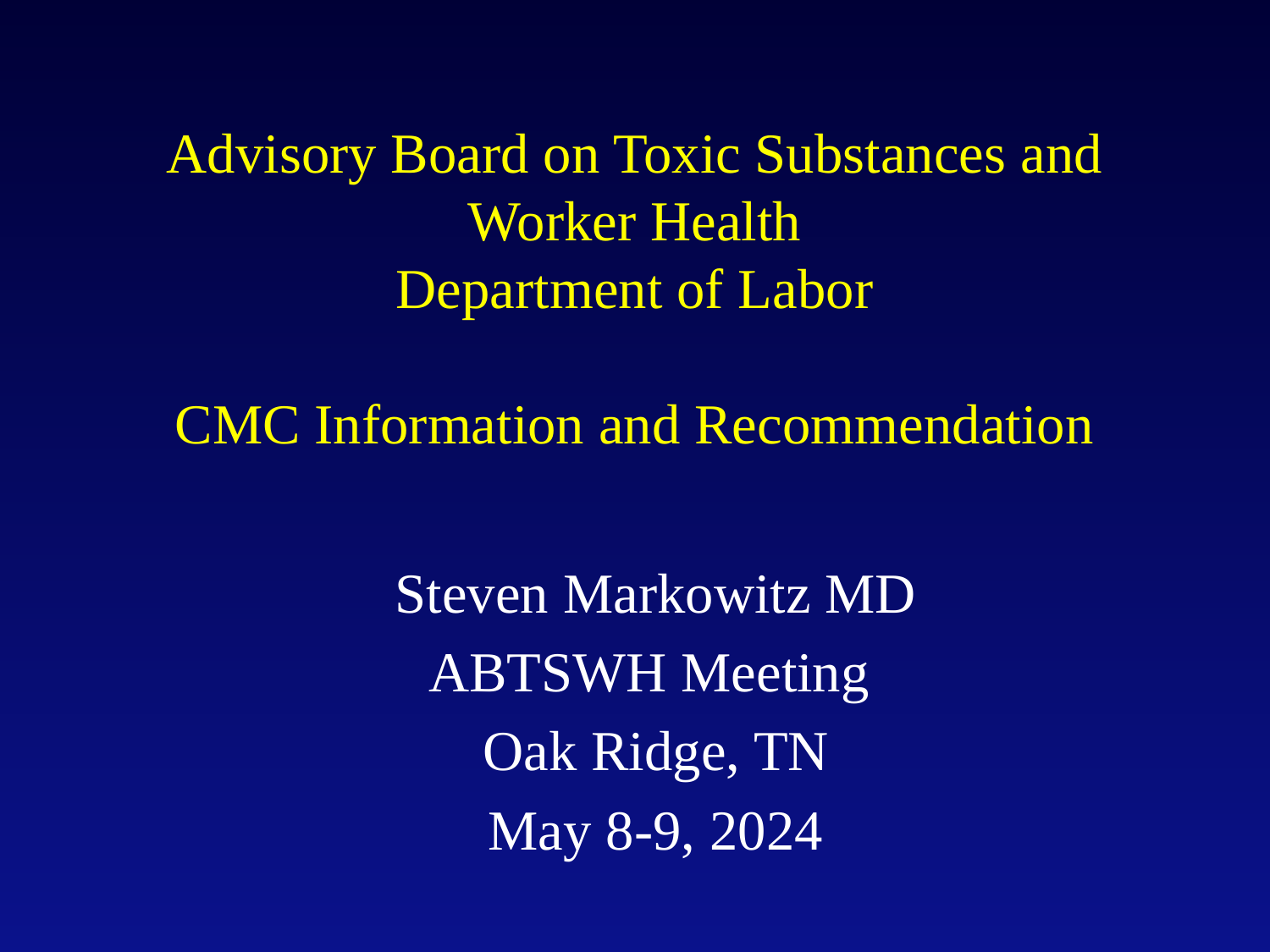

# Advisory Board on Toxic Substances and Worker Health Department of Labor CMC Information and Recommendation
Steven Markowitz MD
ABTSWH Meeting
Oak Ridge, TN
May 8-9, 2024